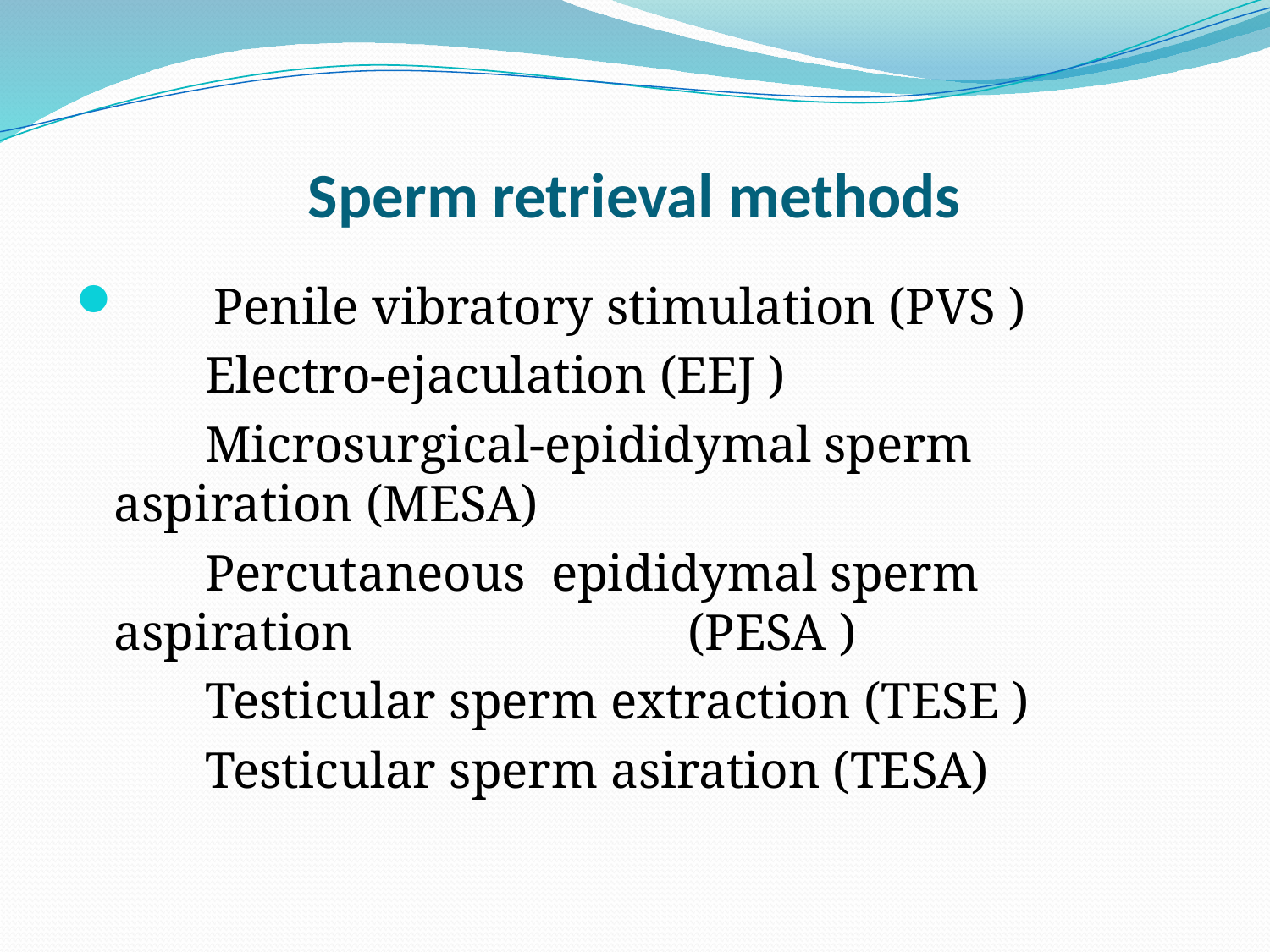

# Sperm retrieval methods
       Penile vibratory stimulation (PVS )
          Electro-ejaculation (EEJ )
          Microsurgical-epididymal sperm aspiration (MESA)
          Percutaneous  epididymal sperm aspiration                          (PESA )
          Testicular sperm extraction (TESE )
          Testicular sperm asiration (TESA)